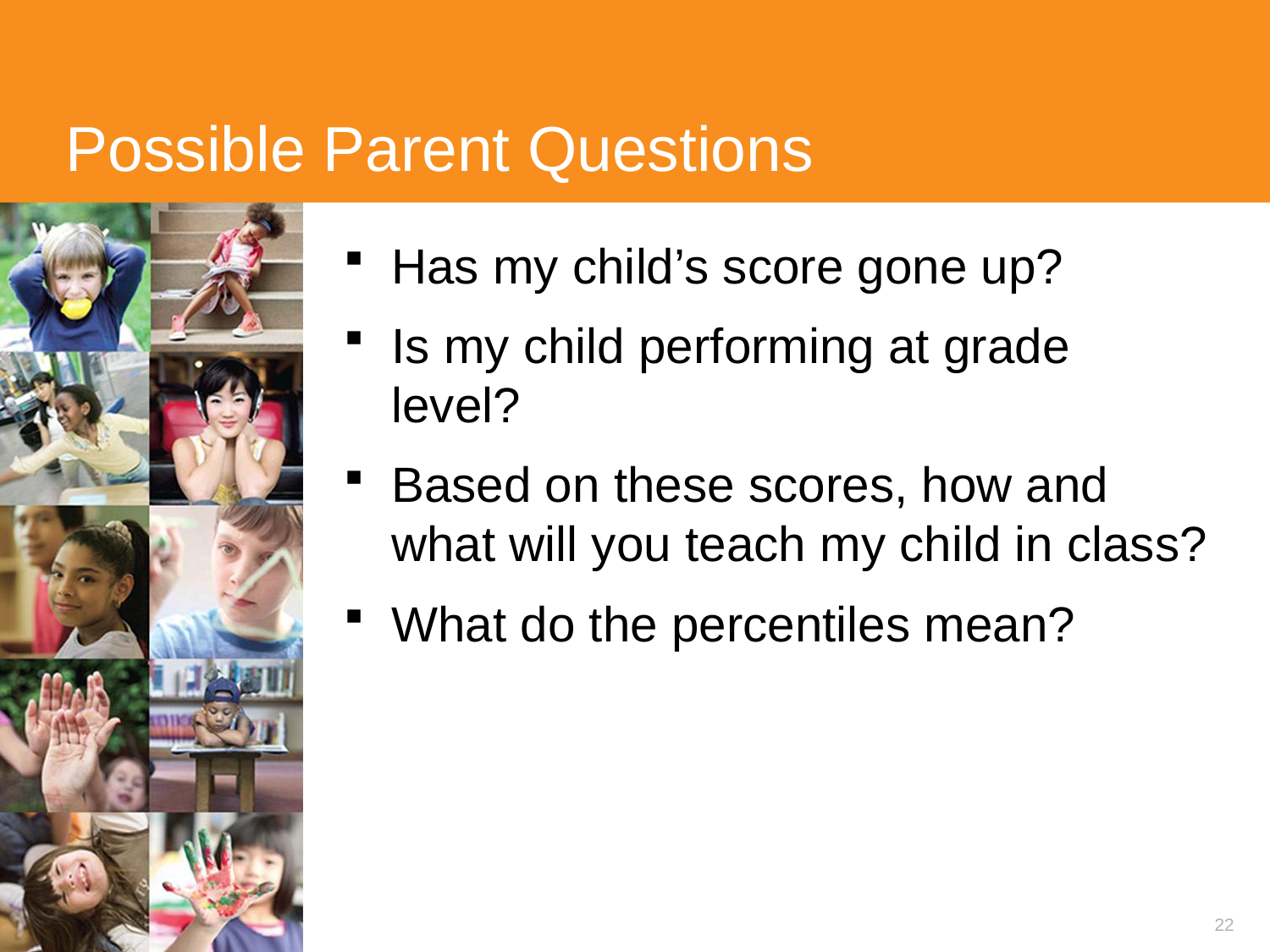

# Possible Parent Questions
Has my child’s score gone up?
Is my child performing at grade
level?
Based on these scores, how and what will you teach my child in class?
What do the percentiles mean?
22